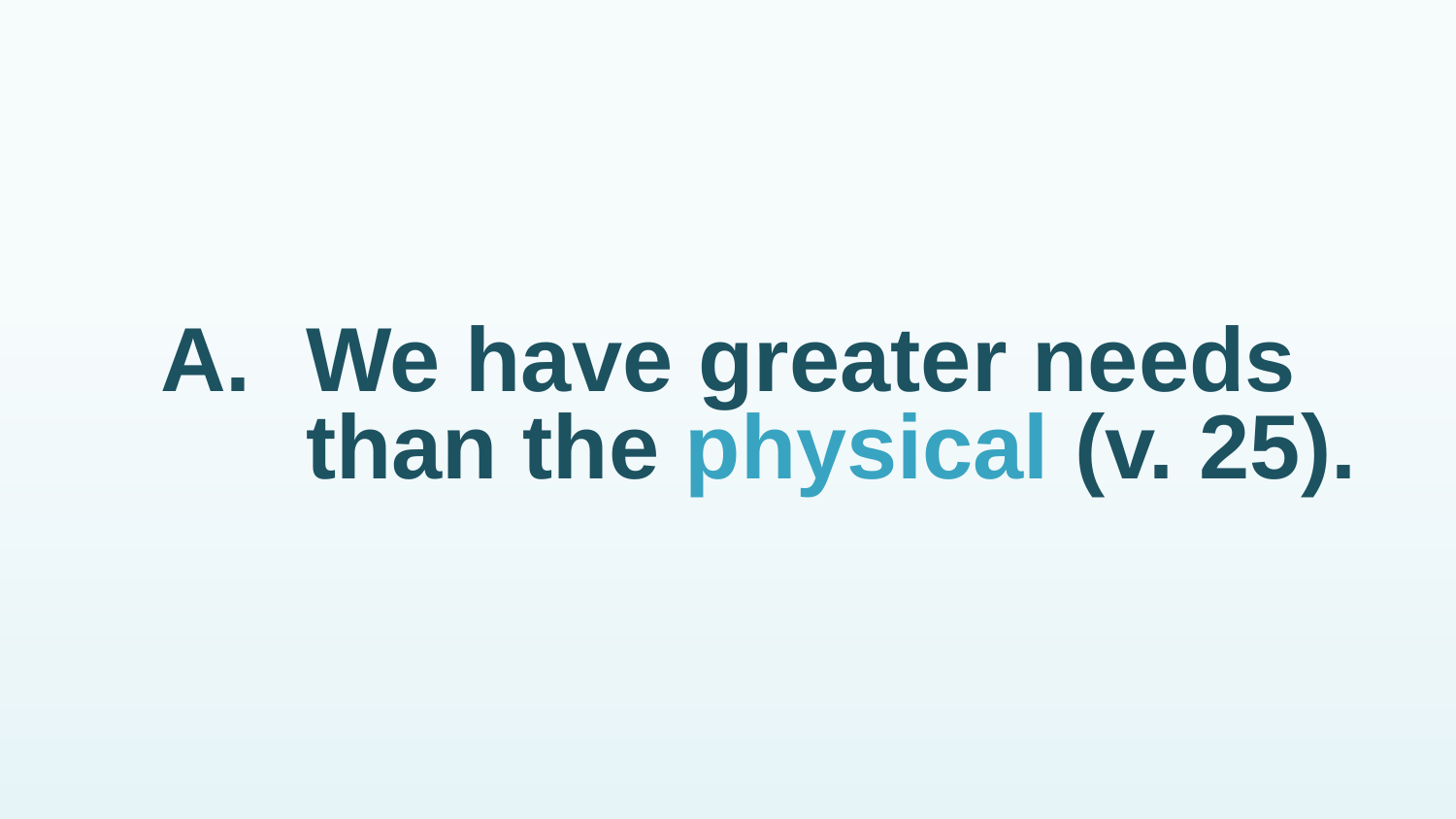

# A.	We have greater needs than the physical (v. 25).